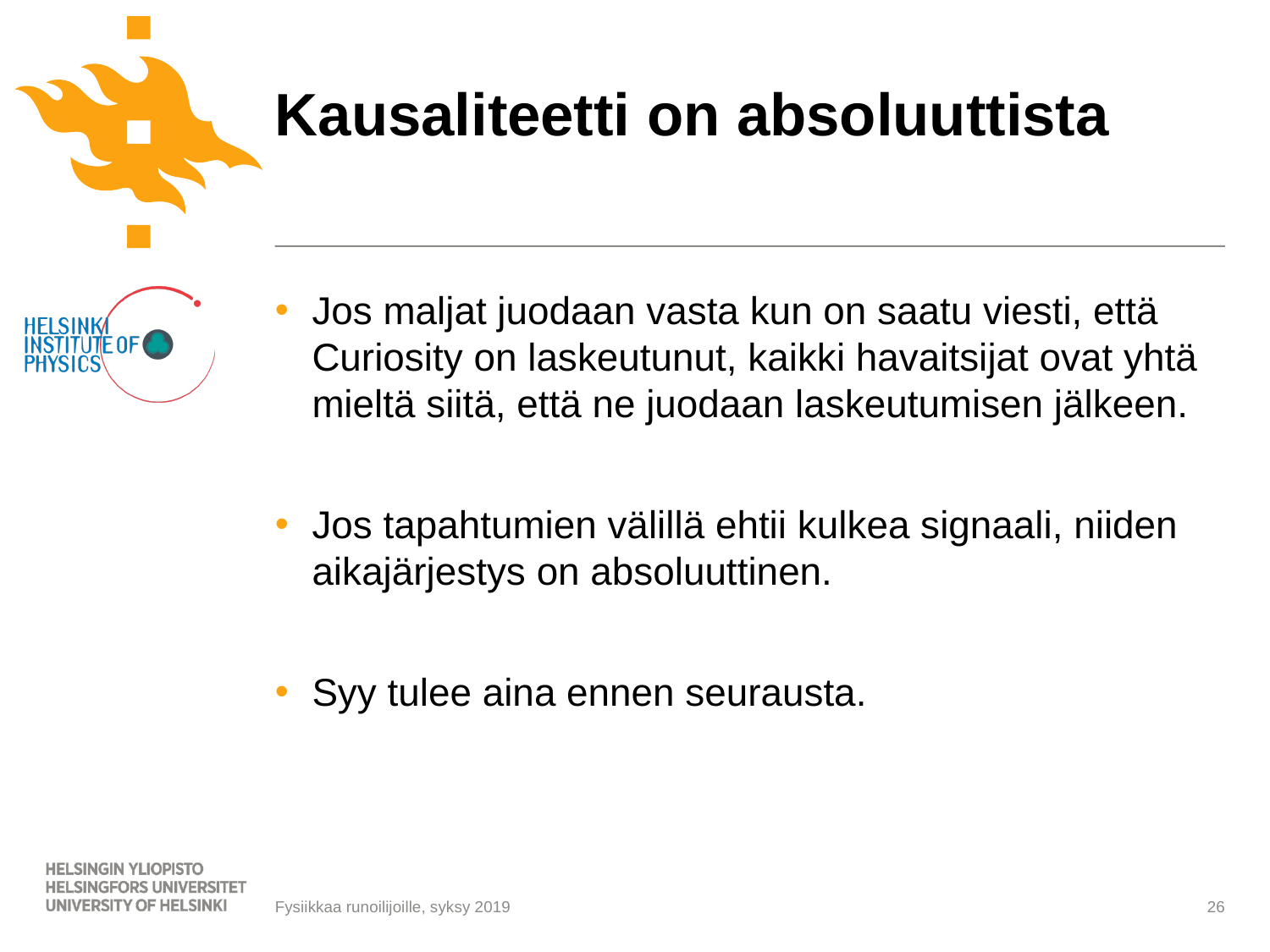

# Kausaliteetti on absoluuttista
Jos maljat juodaan vasta kun on saatu viesti, että Curiosity on laskeutunut, kaikki havaitsijat ovat yhtä mieltä siitä, että ne juodaan laskeutumisen jälkeen.

Jos tapahtumien välillä ehtii kulkea signaali, niiden aikajärjestys on absoluuttinen.

Syy tulee aina ennen seurausta.
26
Fysiikkaa runoilijoille, syksy 2019